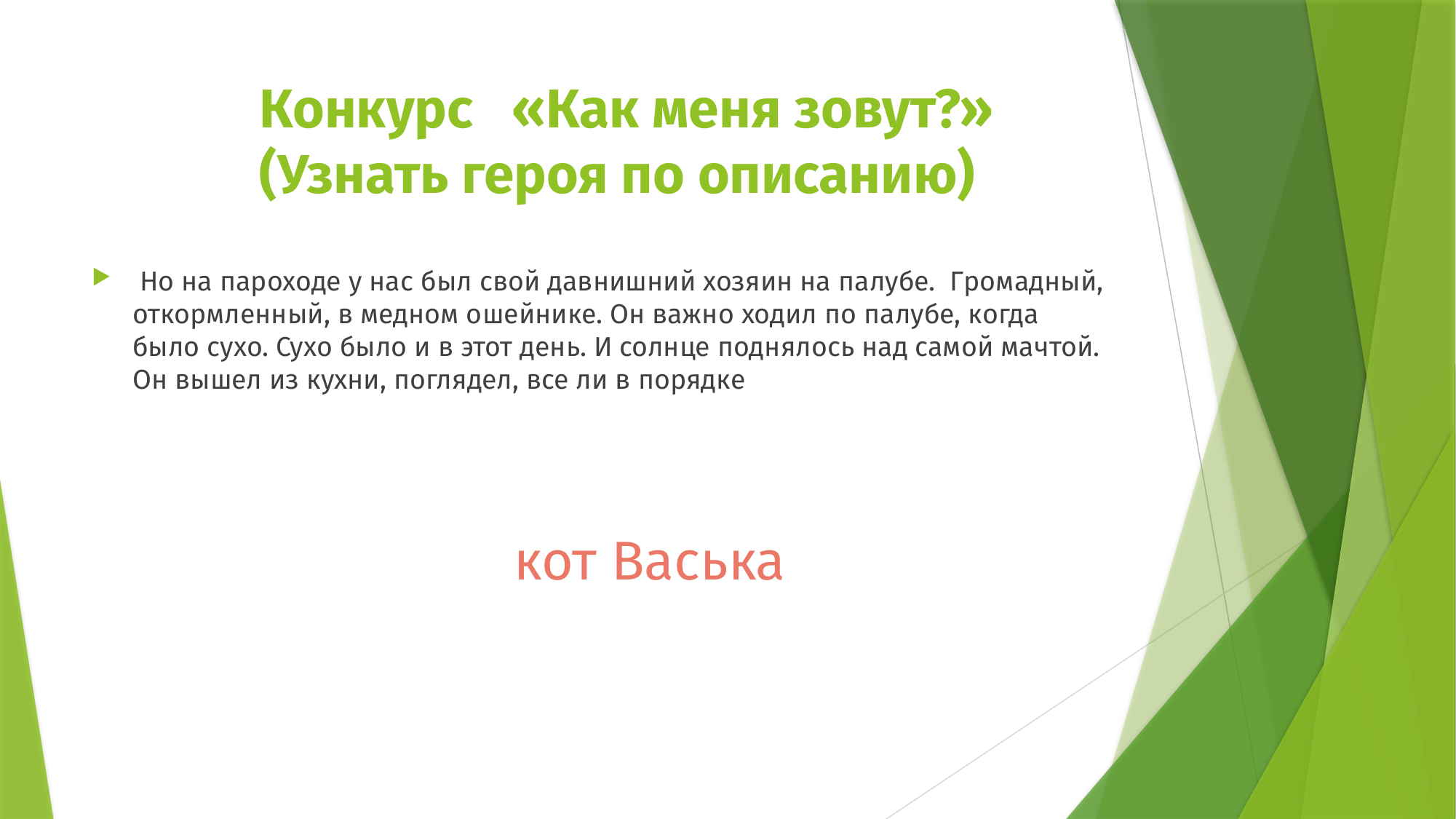

# Конкурс   «Как меня зовут?» (Узнать героя по описанию)
 Но на пароходе у нас был свой давнишний хозяин на палубе.  Громадный, откормленный, в медном ошейнике. Он важно ходил по палубе, когда было сухо. Сухо было и в этот день. И солнце поднялось над самой мачтой. Он вышел из кухни, поглядел, все ли в порядке
кот Васька